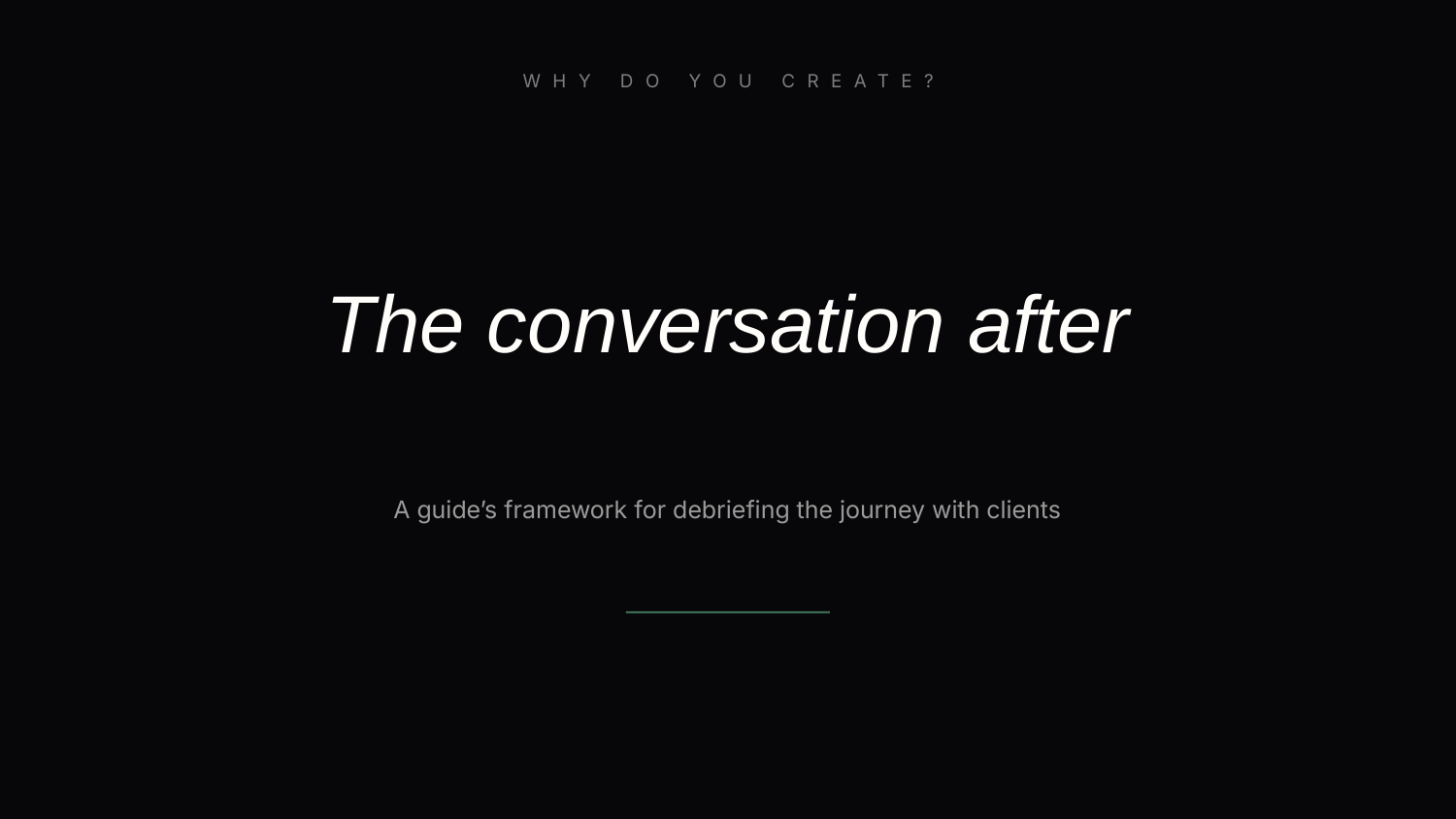

WHY DO YOU CREATE?
The conversation after
A guide’s framework for debriefing the journey with clients